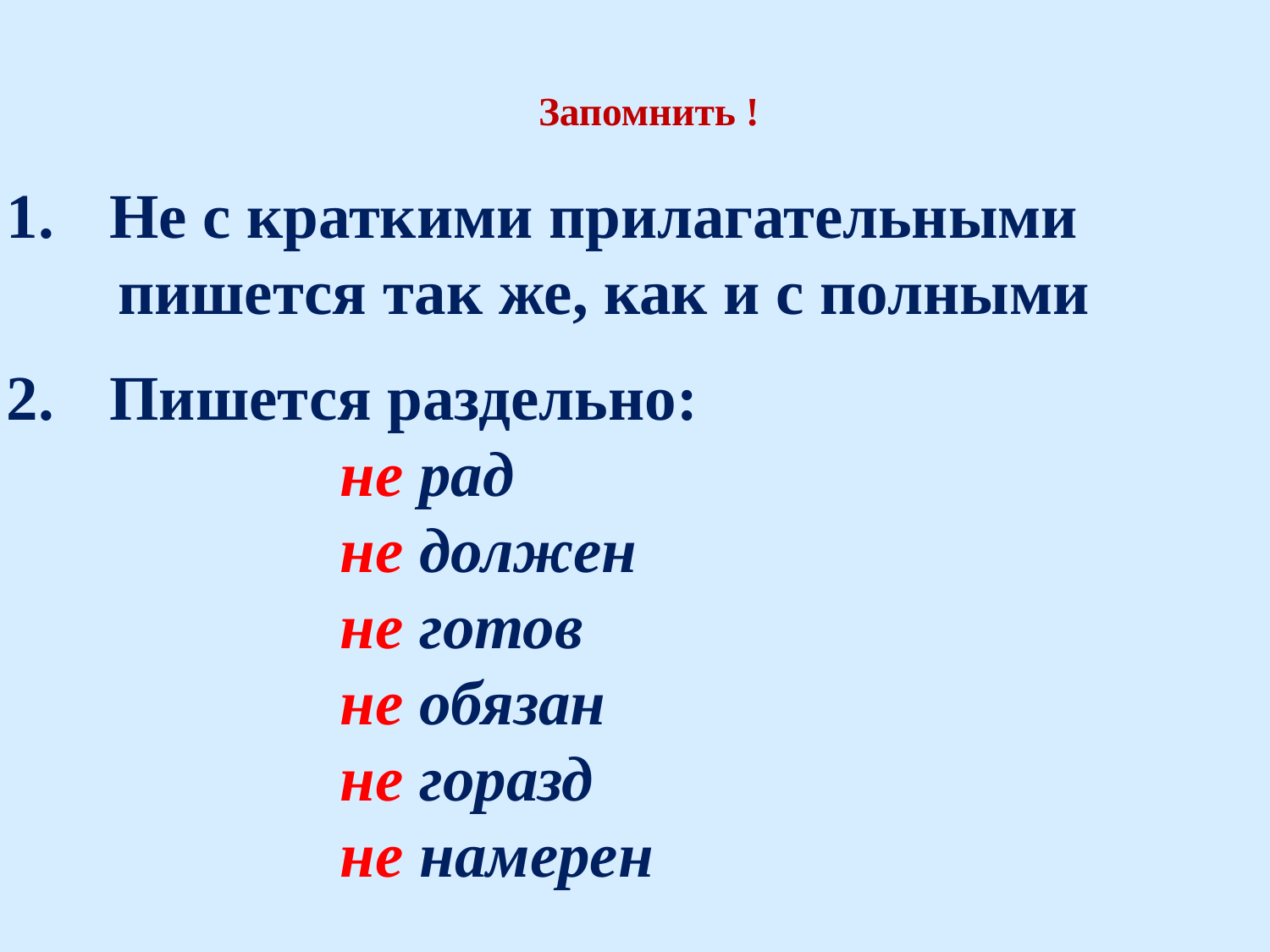

# Запомнить !
Не с краткими прилагательными
       пишется так же, как и с полными

Пишется раздельно:
                     не рад
                     не должен
                     не готов
                     не обязан
                     не горазд
                     не намерен